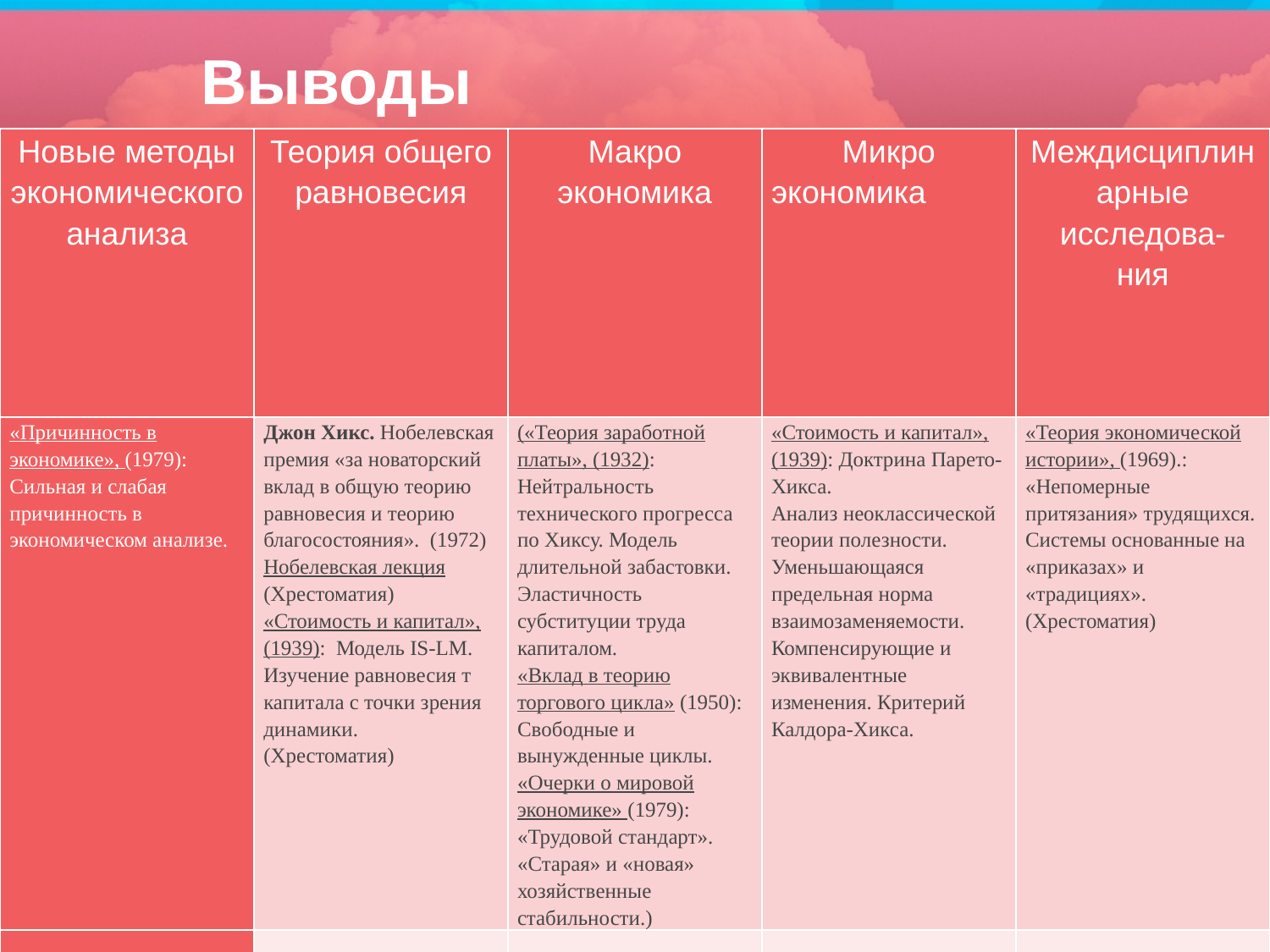

# Выводы
| Новые методы экономического анализа | Теория общего равновесия | Макро экономика | Микро экономика | Междисциплинарные исследова- ния |
| --- | --- | --- | --- | --- |
| «Причинность в экономике», (1979): Сильная и слабая причинность в экономическом анализе. | Джон Хикс. Нобелевская премия «за новаторский вклад в общую теорию равновесия и теорию благосостояния». (1972) Нобелевская лекция (Хрестоматия) «Стоимость и капитал», (1939): Модель IS-LM. Изучение равновесия т капитала с точки зрения динамики. (Хрестоматия) | («Теория заработной платы», (1932): Нейтральность технического прогресса по Хиксу. Модель длительной забастовки. Эластичность субституции труда капиталом. «Вклад в теорию торгового цикла» (1950): Свободные и вынужденные циклы. «Очерки о мировой экономике» (1979): «Трудовой стандарт». «Старая» и «новая» хозяйственные стабильности.) | «Стоимость и капитал», (1939): Доктрина Парето-Хикса. Анализ неоклассической теории полезности. Уменьшающаяся предельная норма взаимозаменяемости. Компенсирующие и эквивалентные изменения. Критерий Калдора-Хикса. | «Теория экономической истории», (1969).: «Непомерные притязания» трудящихся. Системы основанные на «приказах» и «традициях». (Хрестоматия) |
|  |  |  |  |  |